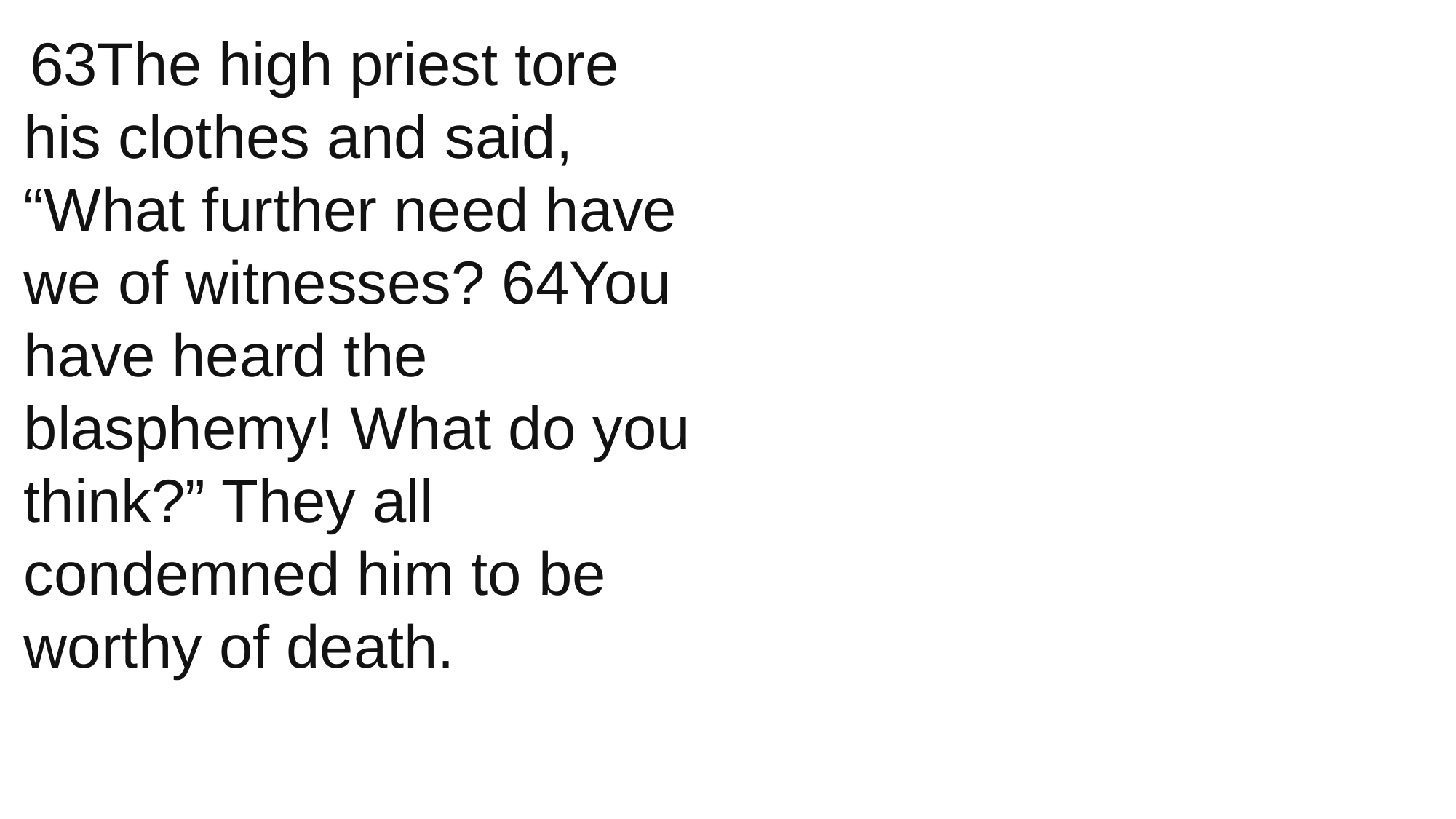

63The high priest tore his clothes and said, “What further need have we of witnesses? 64You have heard the blasphemy! What do you think?” They all condemned him to be worthy of death.
 John